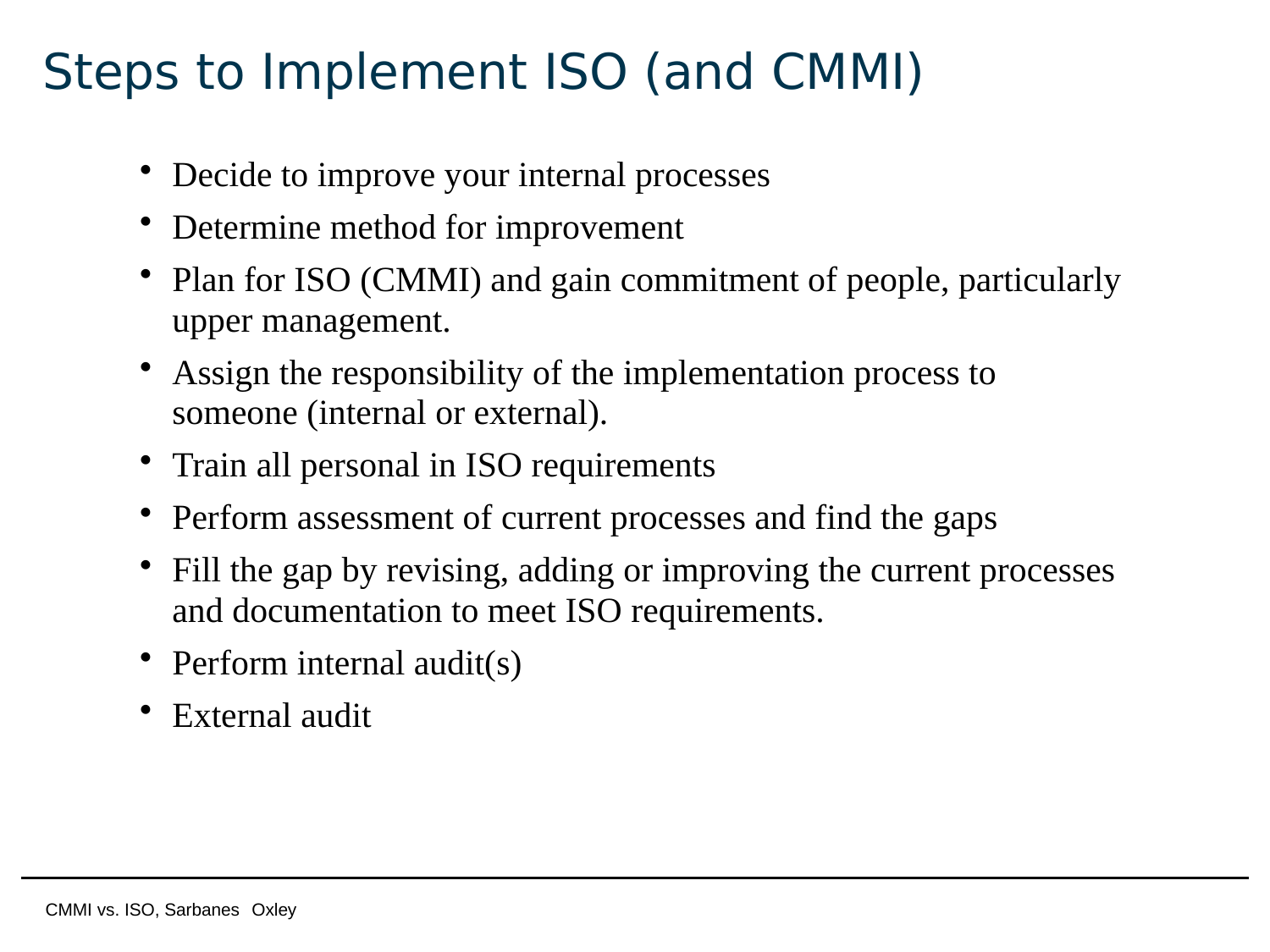

# Steps to Implement ISO (and CMMI)
Decide to improve your internal processes
Determine method for improvement
Plan for ISO (CMMI) and gain commitment of people, particularly upper management.
Assign the responsibility of the implementation process to someone (internal or external).
Train all personal in ISO requirements
Perform assessment of current processes and find the gaps
Fill the gap by revising, adding or improving the current processes and documentation to meet ISO requirements.
Perform internal audit(s)
External audit